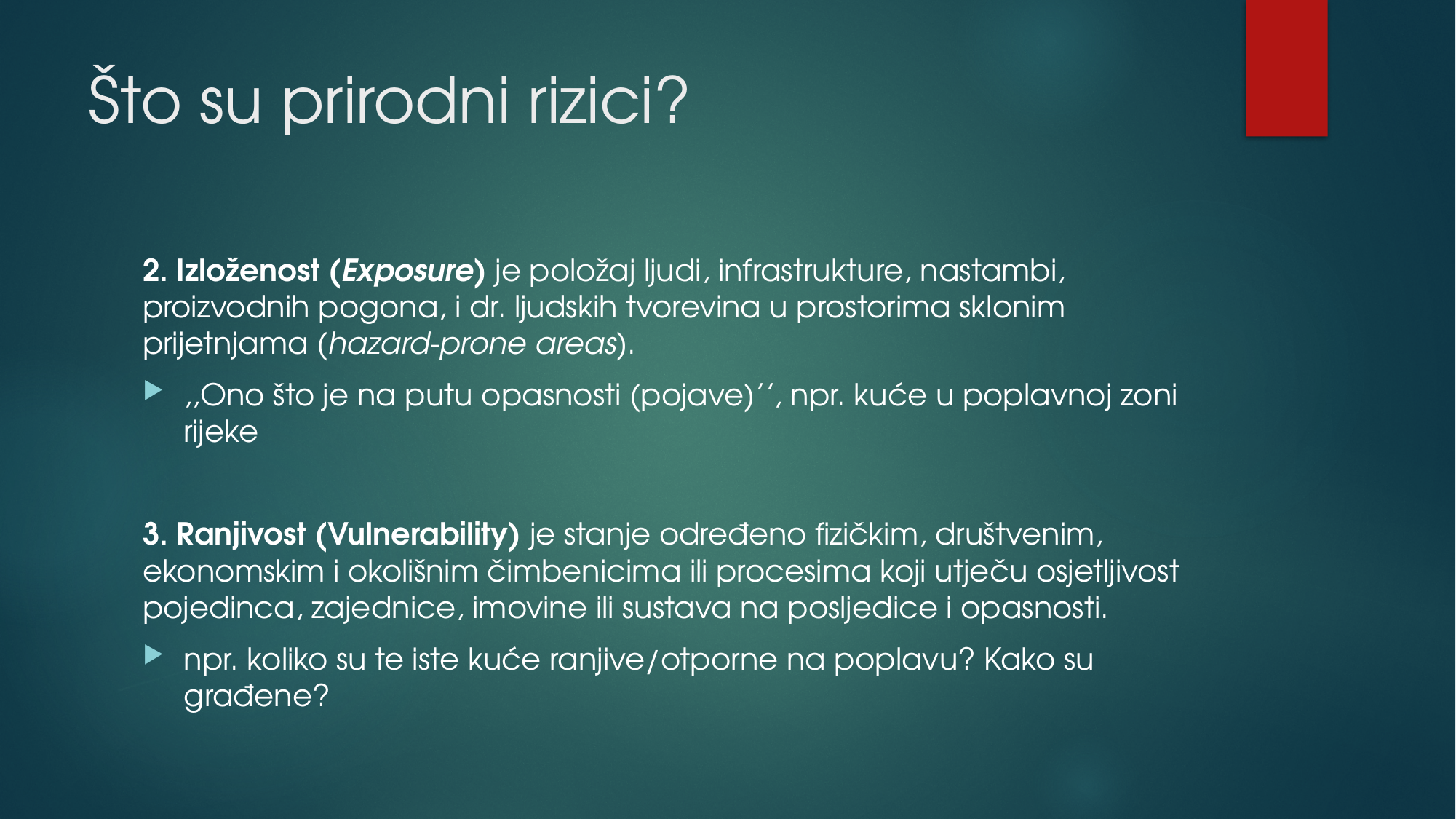

# Što su prirodni rizici?
2. Izloženost (Exposure) je položaj ljudi, infrastrukture, nastambi, proizvodnih pogona, i dr. ljudskih tvorevina u prostorima sklonim prijetnjama (hazard-prone areas).
,,Ono što je na putu opasnosti (pojave)’’, npr. kuće u poplavnoj zoni rijeke

3. Ranjivost (Vulnerability) je stanje određeno fizičkim, društvenim, ekonomskim i okolišnim čimbenicima ili procesima koji utječu osjetljivost pojedinca, zajednice, imovine ili sustava na posljedice i opasnosti.
npr. koliko su te iste kuće ranjive/otporne na poplavu? Kako su građene?